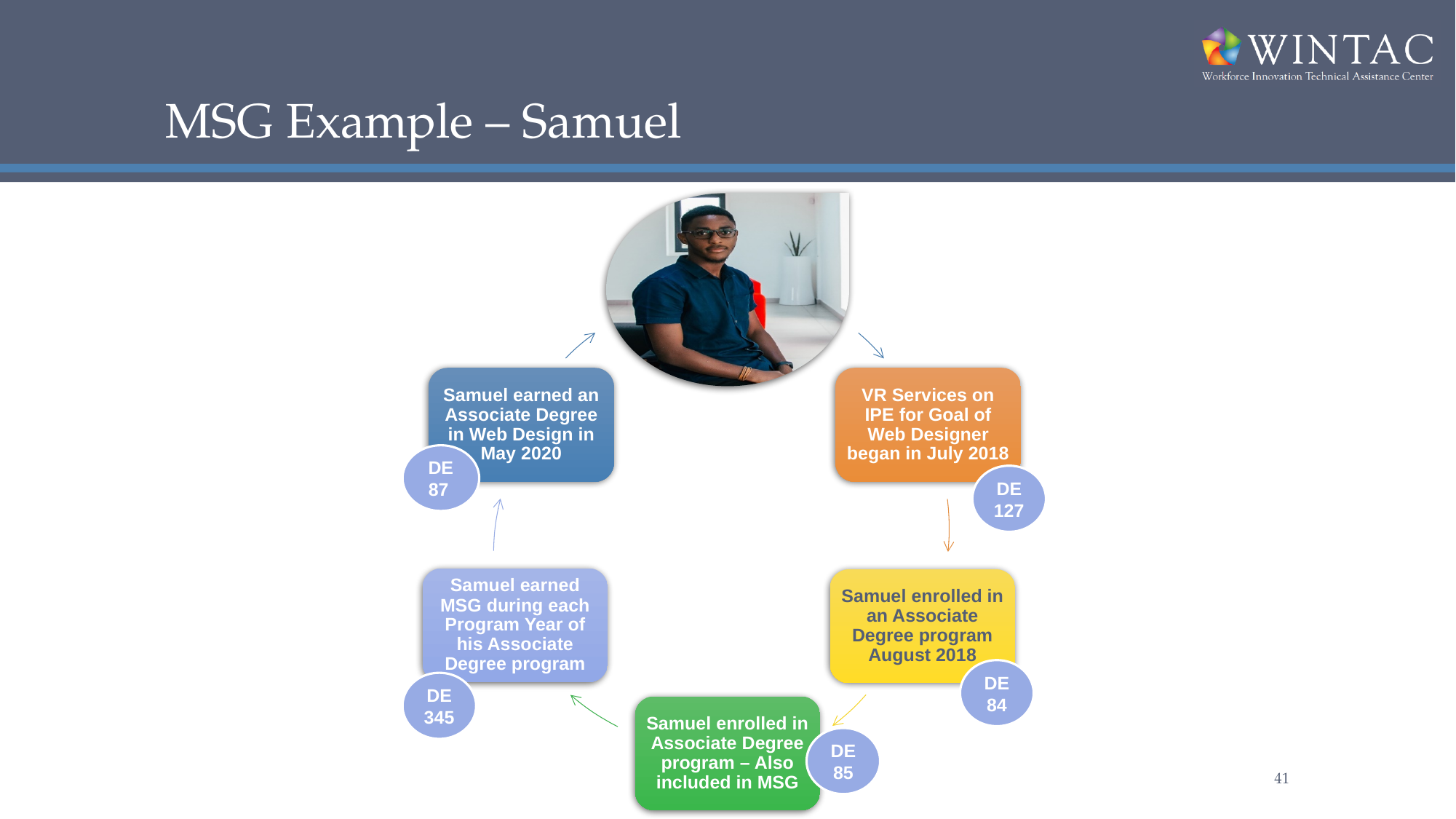

# MSG Example – Samuel

Samuel earned an Associate Degree in Web Design in May 2020
VR Services on IPE for Goal of Web Designer began in July 2018
Samuel earned MSG during each Program Year of his Associate Degree program
Samuel enrolled in an Associate Degree program August 2018
Samuel enrolled in Associate Degree program – Also included in MSG
DE87
DE 127
DE 84
DE 345
DE 85
41